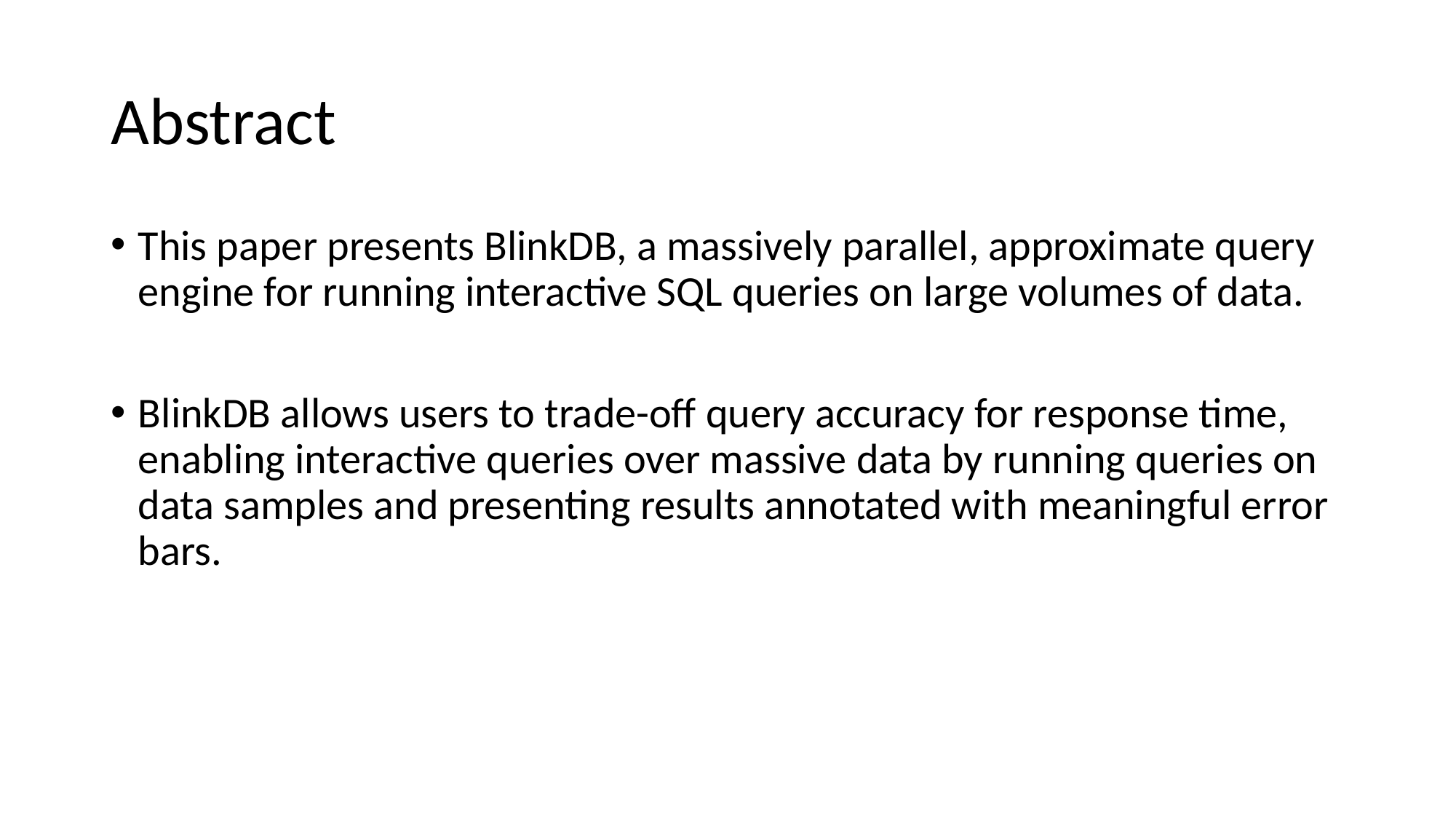

# Abstract
This paper presents BlinkDB, a massively parallel, approximate query engine for running interactive SQL queries on large volumes of data.

BlinkDB allows users to trade-off query accuracy for response time, enabling interactive queries over massive data by running queries on data samples and presenting results annotated with meaningful error bars.